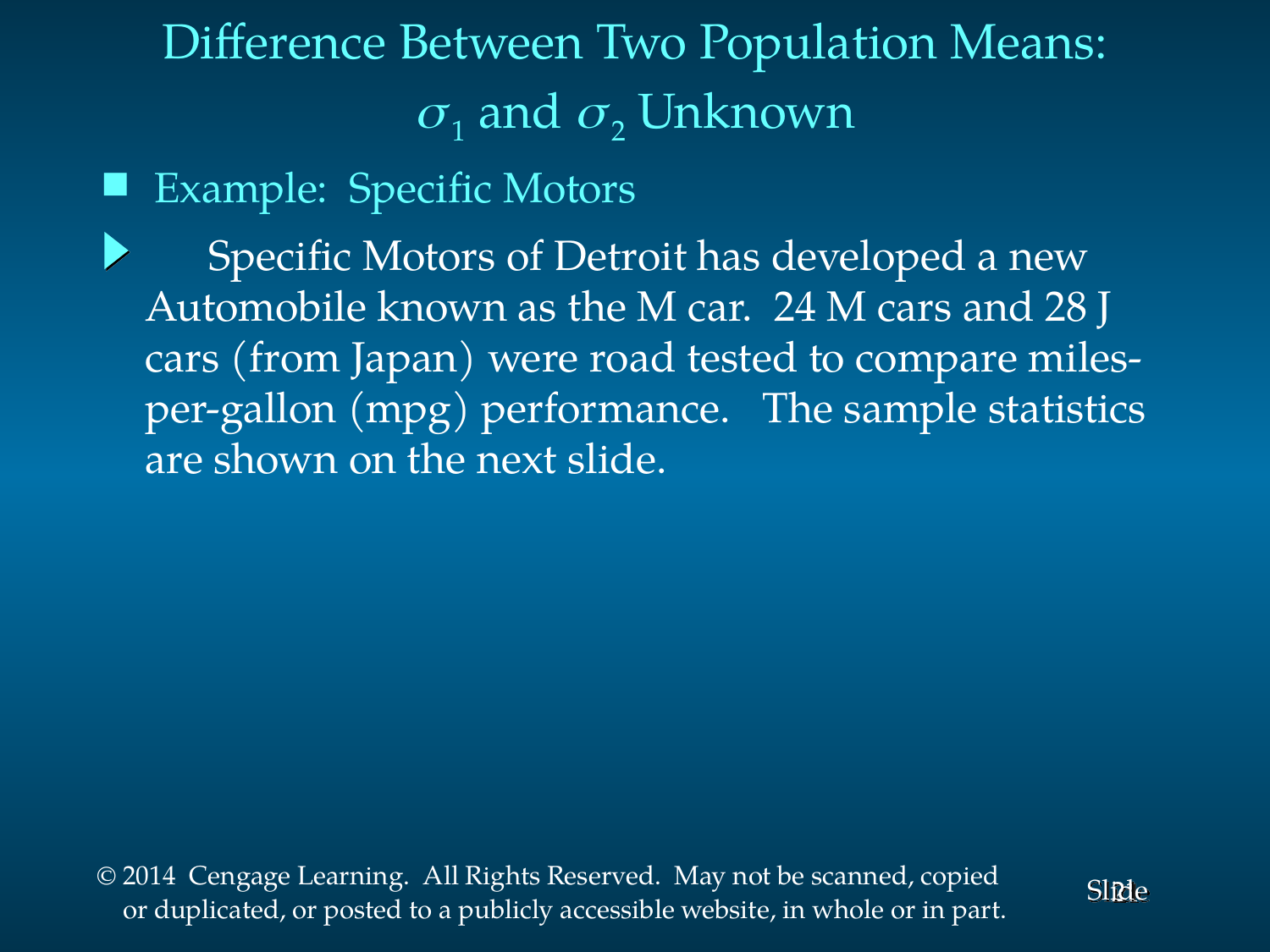

Difference Between Two Population Means:
σ 1 and σ 2 Unknown
Example:  Specific Motors
      Specific Motors of Detroit has developed a new
Automobile known as the M car.  24 M cars and 28 J
cars (from Japan) were road tested to compare miles-
per-gallon (mpg) performance.   The sample statistics
are shown on the next slide.